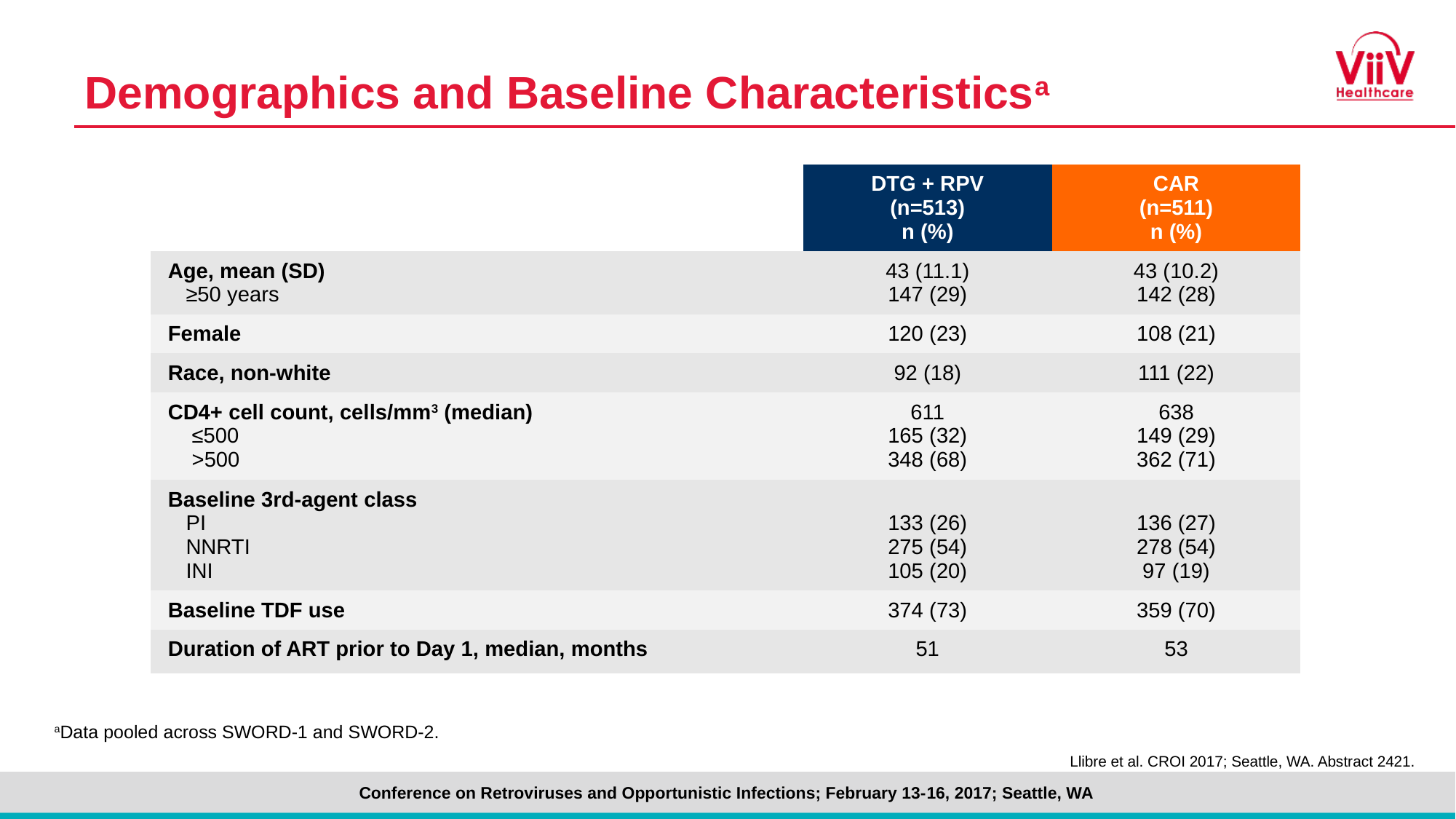

# Demographics and Baseline Characteristicsa
|  | DTG + RPV (n=513) n (%) | CAR (n=511) n (%) |
| --- | --- | --- |
| Age, mean (SD) ≥50 years | 43 (11.1) 147 (29) | 43 (10.2) 142 (28) |
| Female | 120 (23) | 108 (21) |
| Race, non-white | 92 (18) | 111 (22) |
| CD4+ cell count, cells/mm3 (median) ≤500 >500 | 611 165 (32) 348 (68) | 638 149 (29) 362 (71) |
| Baseline 3rd-agent class PI NNRTI INI | 133 (26) 275 (54) 105 (20) | 136 (27) 278 (54) 97 (19) |
| Baseline TDF use | 374 (73) | 359 (70) |
| Duration of ART prior to Day 1, median, months | 51 | 53 |
aData pooled across SWORD-1 and SWORD-2.
Llibre et al. CROI 2017; Seattle, WA. Abstract 2421.